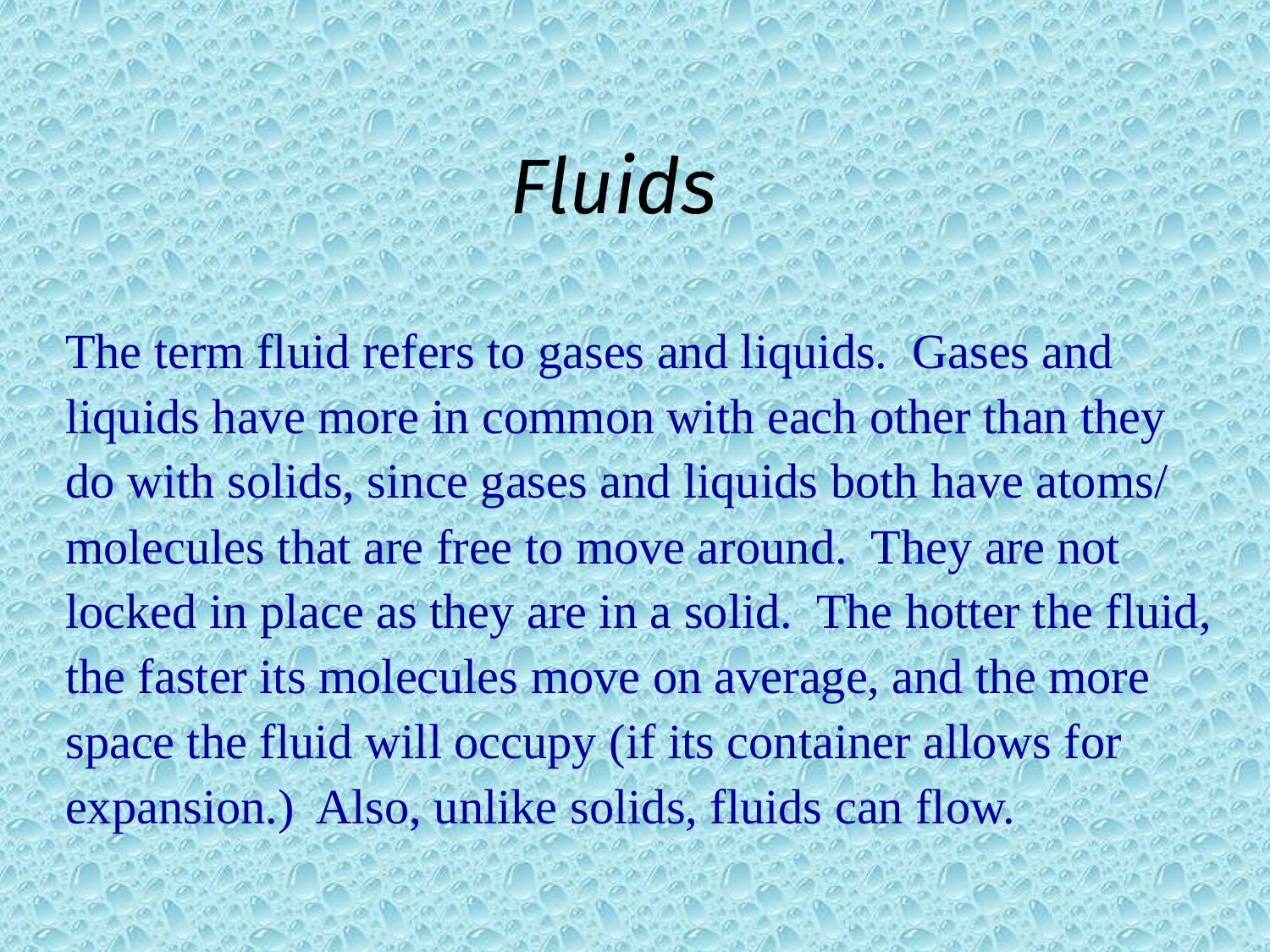

# Fluids
The term fluid refers to gases and liquids.  Gases and liquids have more in common with each other than they do with solids, since gases and liquids both have atoms/
molecules that are free to move around.  They are not locked in place as they are in a solid.  The hotter the fluid, the faster its molecules move on average, and the more space the fluid will occupy (if its container allows for expansion.)  Also, unlike solids, fluids can flow.